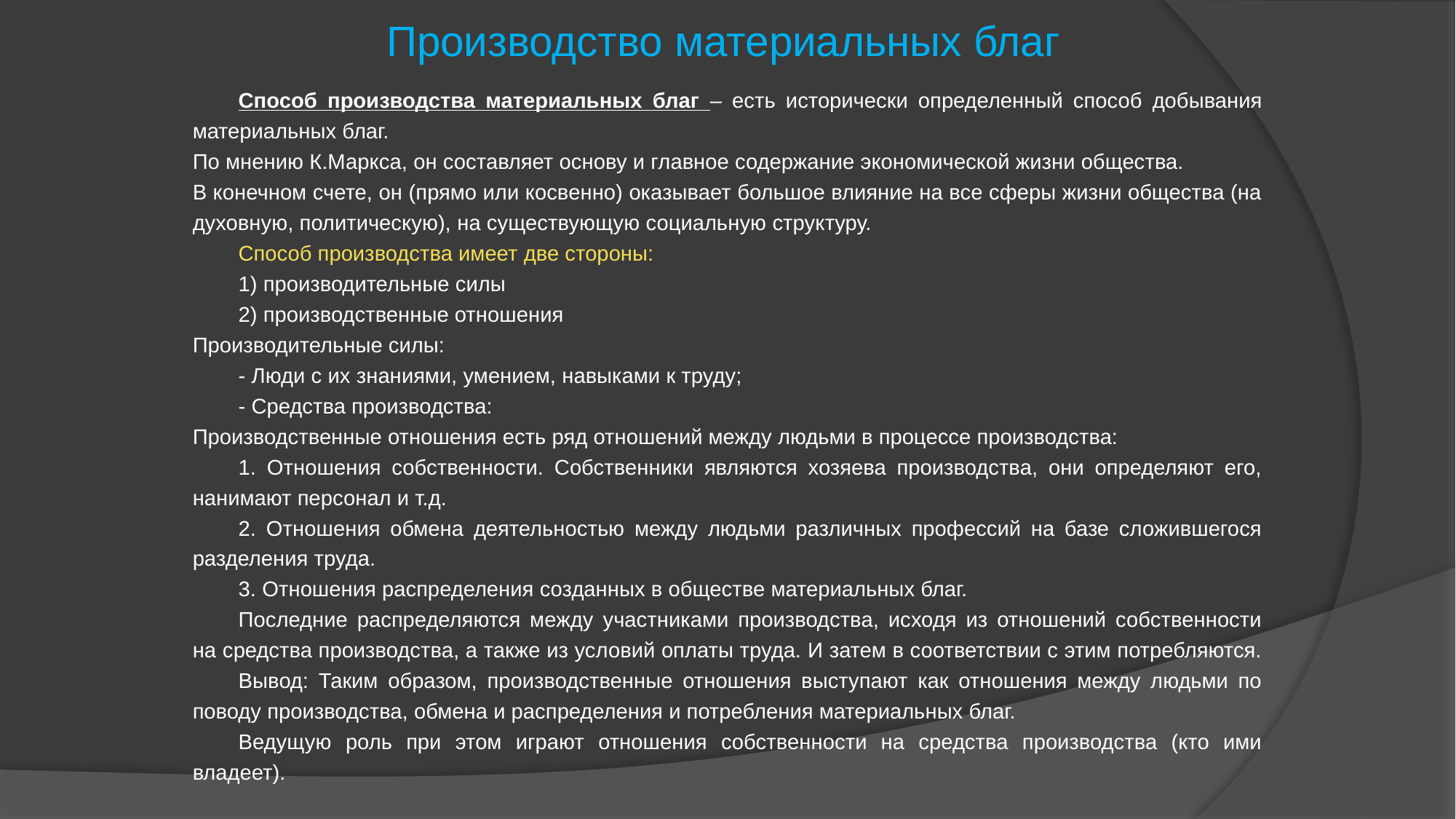

# Производство материальных благ
Способ производства материальных благ – есть исторически определенный способ добывания материальных благ.
По мнению К.Маркса, он составляет основу и главное содержание экономической жизни общества.
В конечном счете, он (прямо или косвенно) оказывает большое влияние на все сферы жизни общества (на духовную, политическую), на существующую социальную структуру.
Способ производства имеет две стороны:
1) производительные силы
2) производственные отношения
Производительные силы:
- Люди с их знаниями, умением, навыками к труду;
- Средства производства:
Производственные отношения есть ряд отношений между людьми в процессе производства:
1. Отношения собственности. Собственники являются хозяева производства, они определяют его, нанимают персонал и т.д.
2. Отношения обмена деятельностью между людьми различных профессий на базе сложившегося разделения труда.
3. Отношения распределения созданных в обществе материальных благ.
Последние распределяются между участниками производства, исходя из отношений собственности на средства производства, а также из условий оплаты труда. И затем в соответствии с этим потребляются.
Вывод: Таким образом, производственные отношения выступают как отношения между людьми по поводу производства, обмена и распределения и потребления материальных благ.
Ведущую роль при этом играют отношения собственности на средства производства (кто ими владеет).